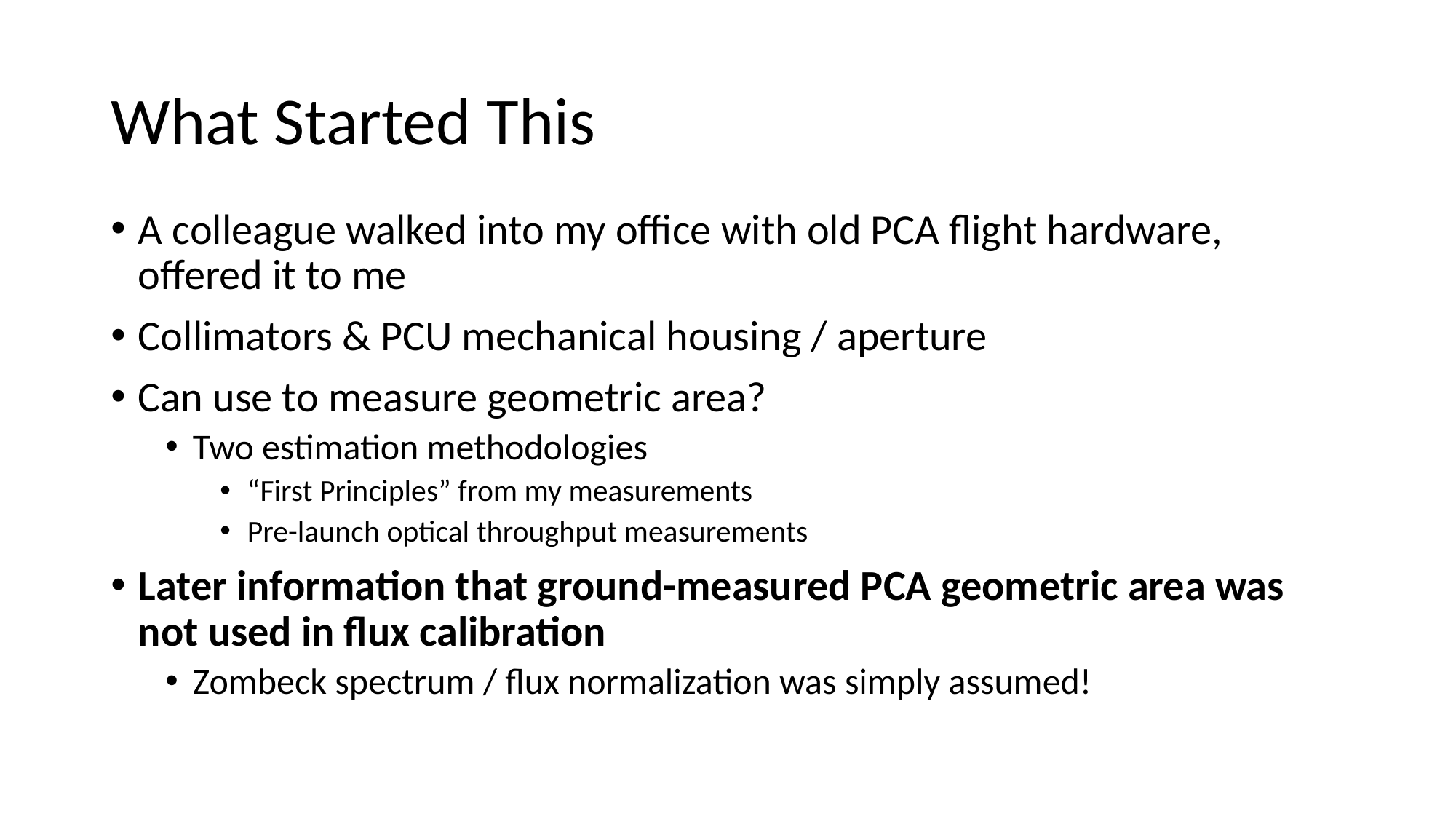

# What Started This
A colleague walked into my office with old PCA flight hardware, offered it to me
Collimators & PCU mechanical housing / aperture
Can use to measure geometric area?
Two estimation methodologies
“First Principles” from my measurements
Pre-launch optical throughput measurements
Later information that ground-measured PCA geometric area was not used in flux calibration
Zombeck spectrum / flux normalization was simply assumed!